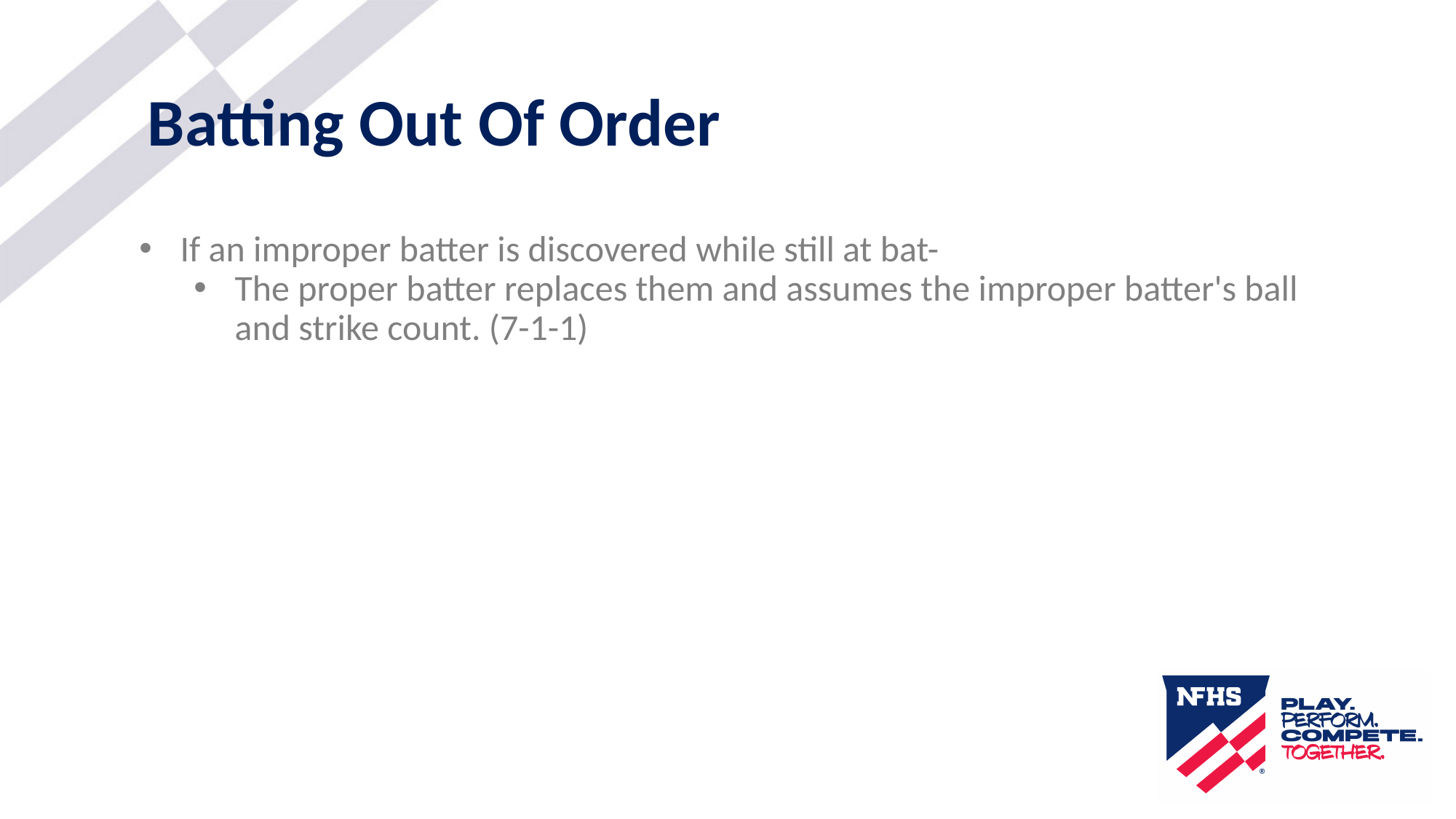

# Batting Out Of Order
If an improper batter is discovered while still at bat-
The proper batter replaces them and assumes the improper batter's ball and strike count. (7-1-1)